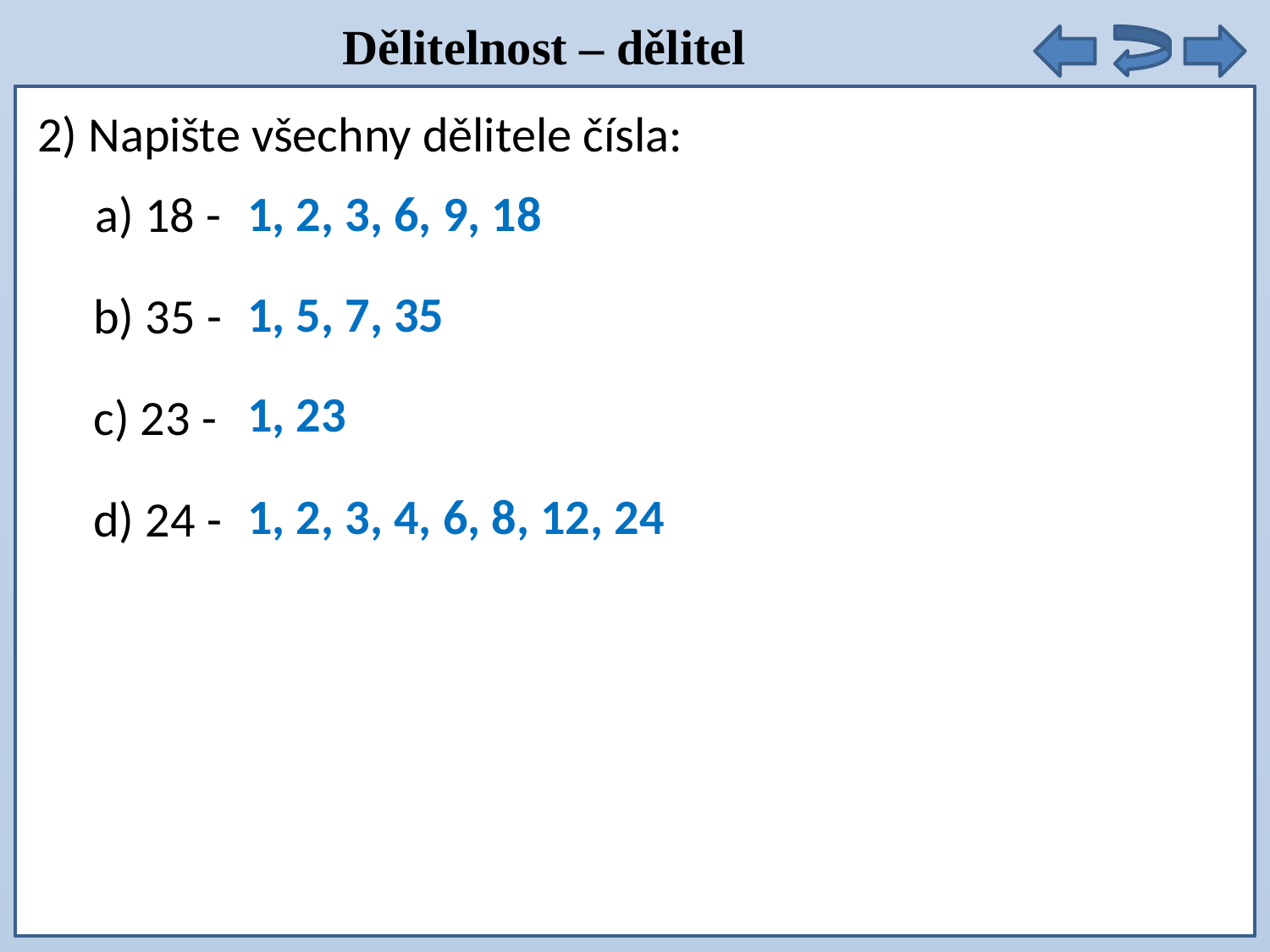

Dělitelnost – dělitel

2) Napište všechny dělitele čísla:
        a) 18 -
     b) 35 -
     c) 23 -
     d) 24 -
1, 2, 3, 6, 9, 18
1, 5, 7, 35
1, 23
1, 2, 3, 4, 6, 8, 12, 24